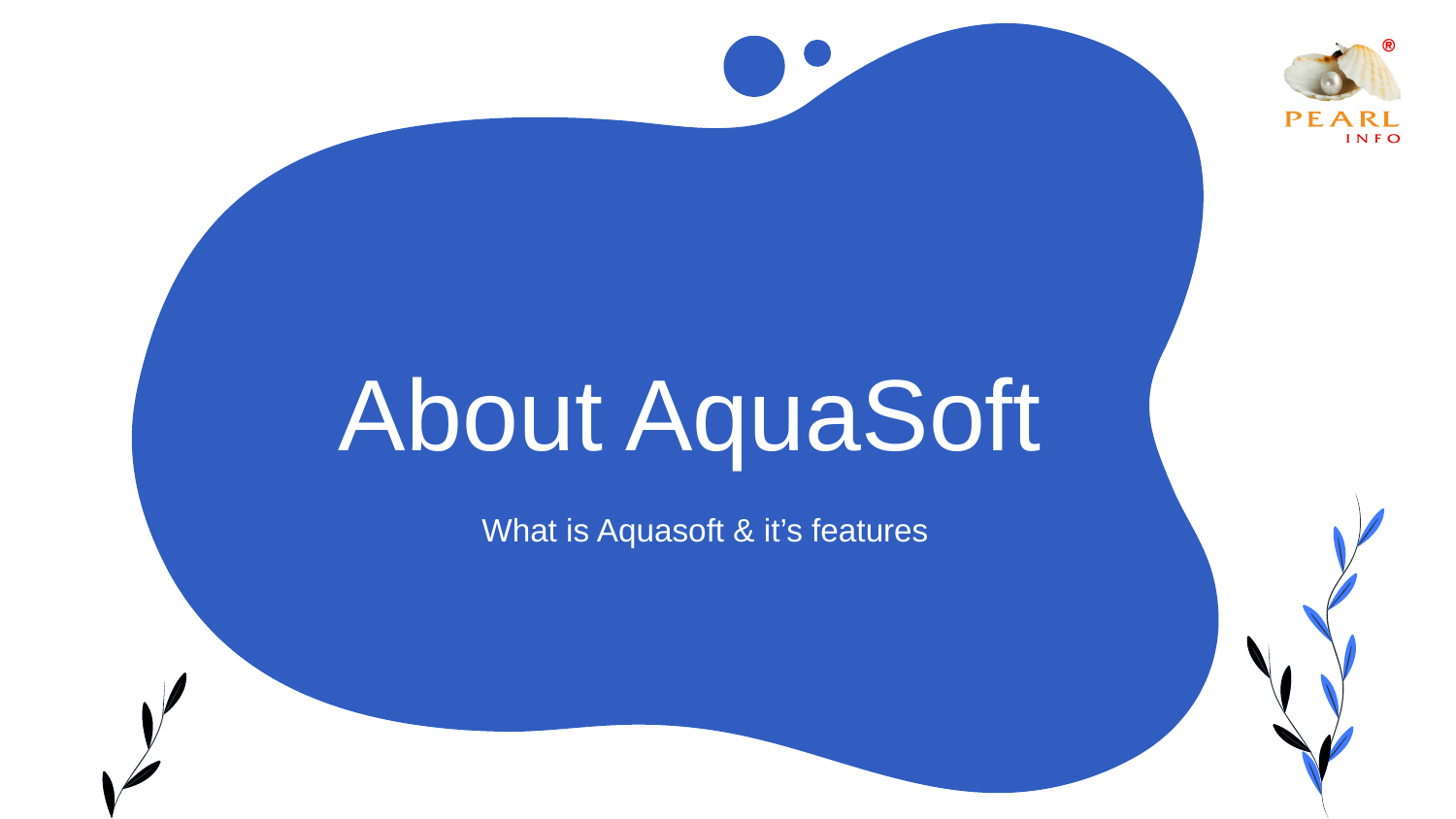

# About AquaSoft

What is Aquasoft & it’s features